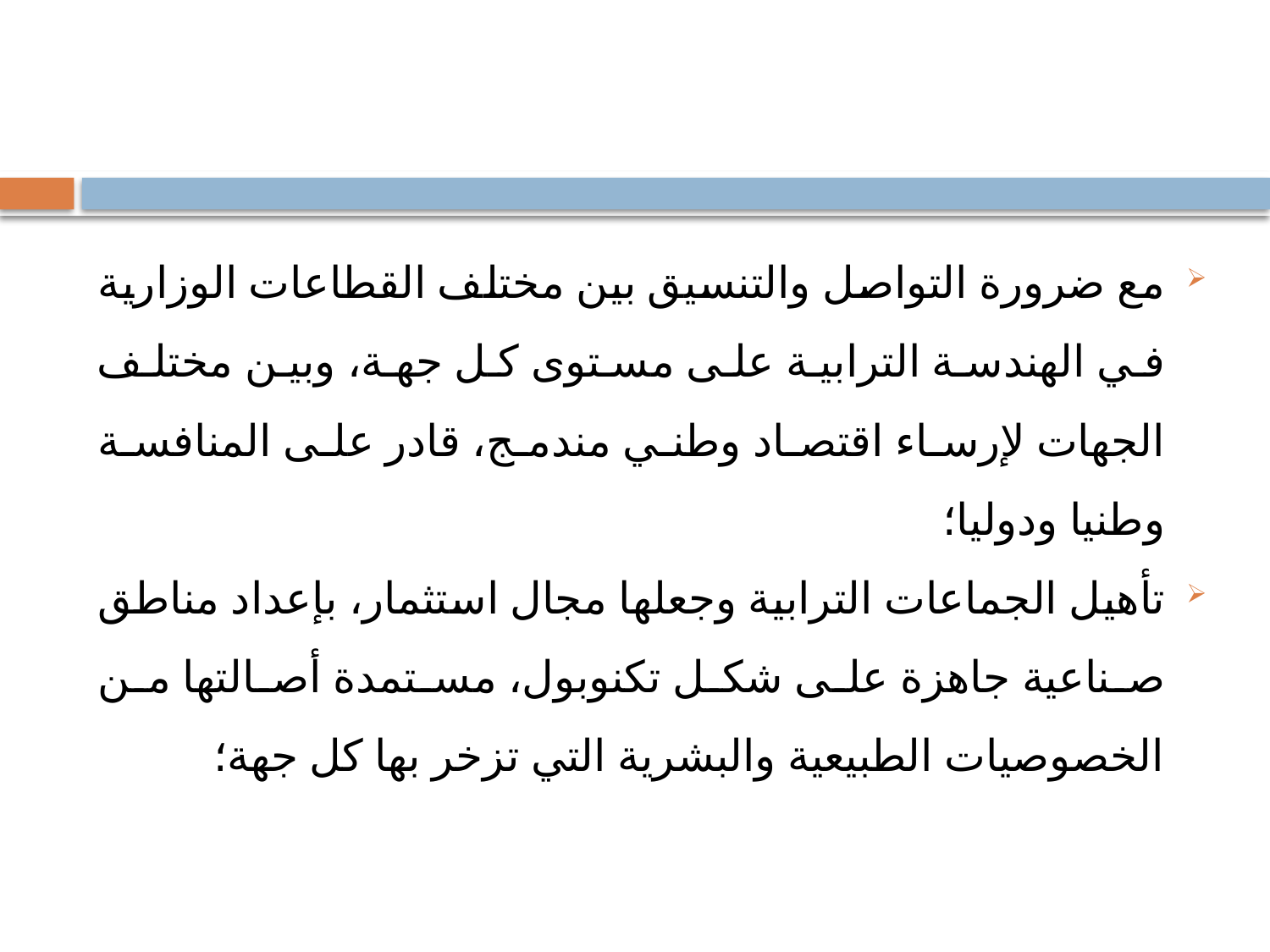

#
مع ضرورة التواصل والتنسيق بين مختلف القطاعات الوزارية في الهندسة الترابية على مستوى كل جهة، وبين مختلف الجهات لإرساء اقتصاد وطني مندمج، قادر على المنافسة وطنيا ودوليا؛
تأهيل الجماعات الترابية وجعلها مجال استثمار، بإعداد مناطق صناعية جاهزة على شكل تكنوبول، مستمدة أصالتها من الخصوصيات الطبيعية والبشرية التي تزخر بها كل جهة؛